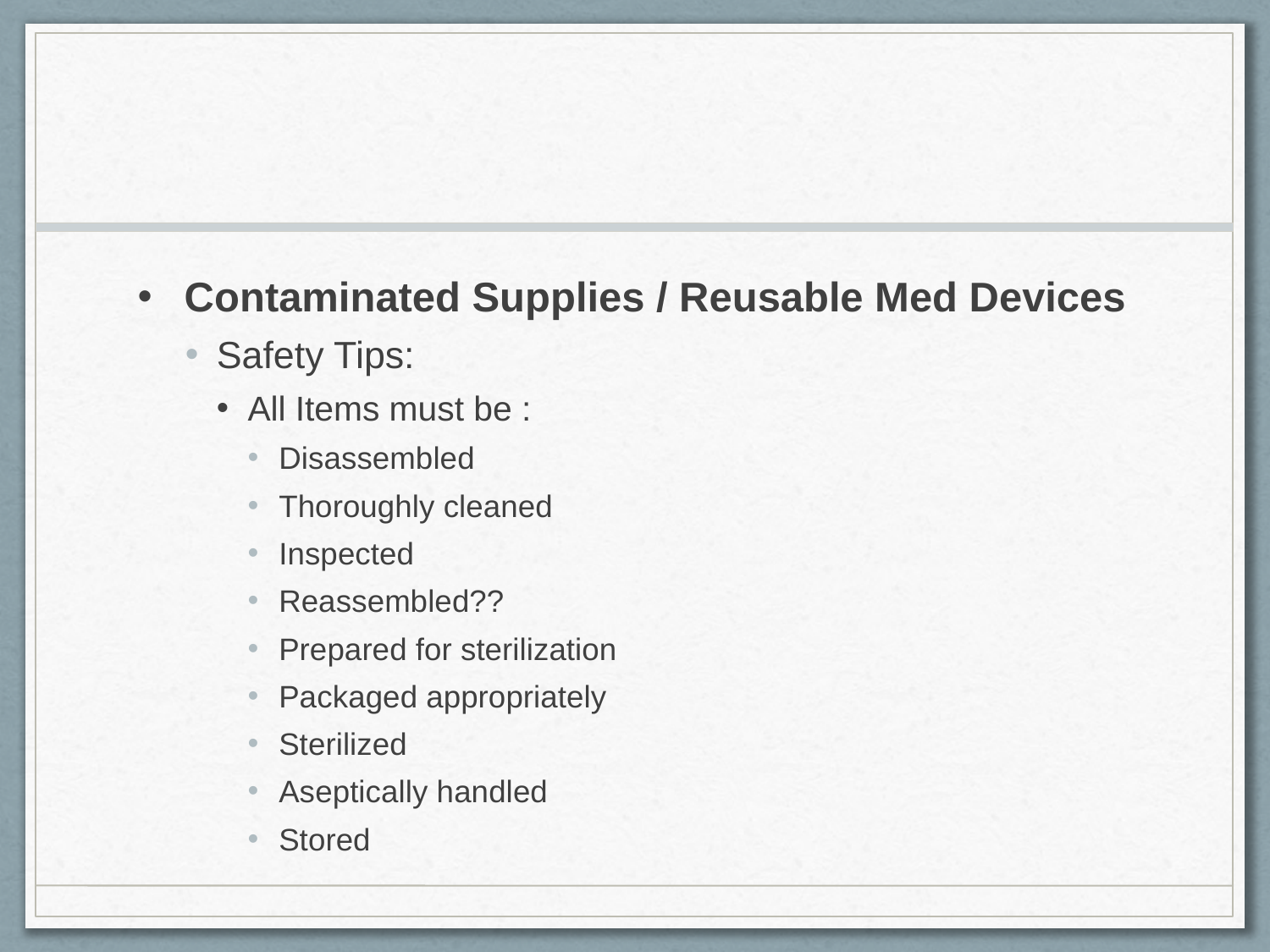

#
Contaminated Supplies / Reusable Med Devices
Safety Tips:
All Items must be :
Disassembled
Thoroughly cleaned
Inspected
Reassembled??
Prepared for sterilization
Packaged appropriately
Sterilized
Aseptically handled
Stored